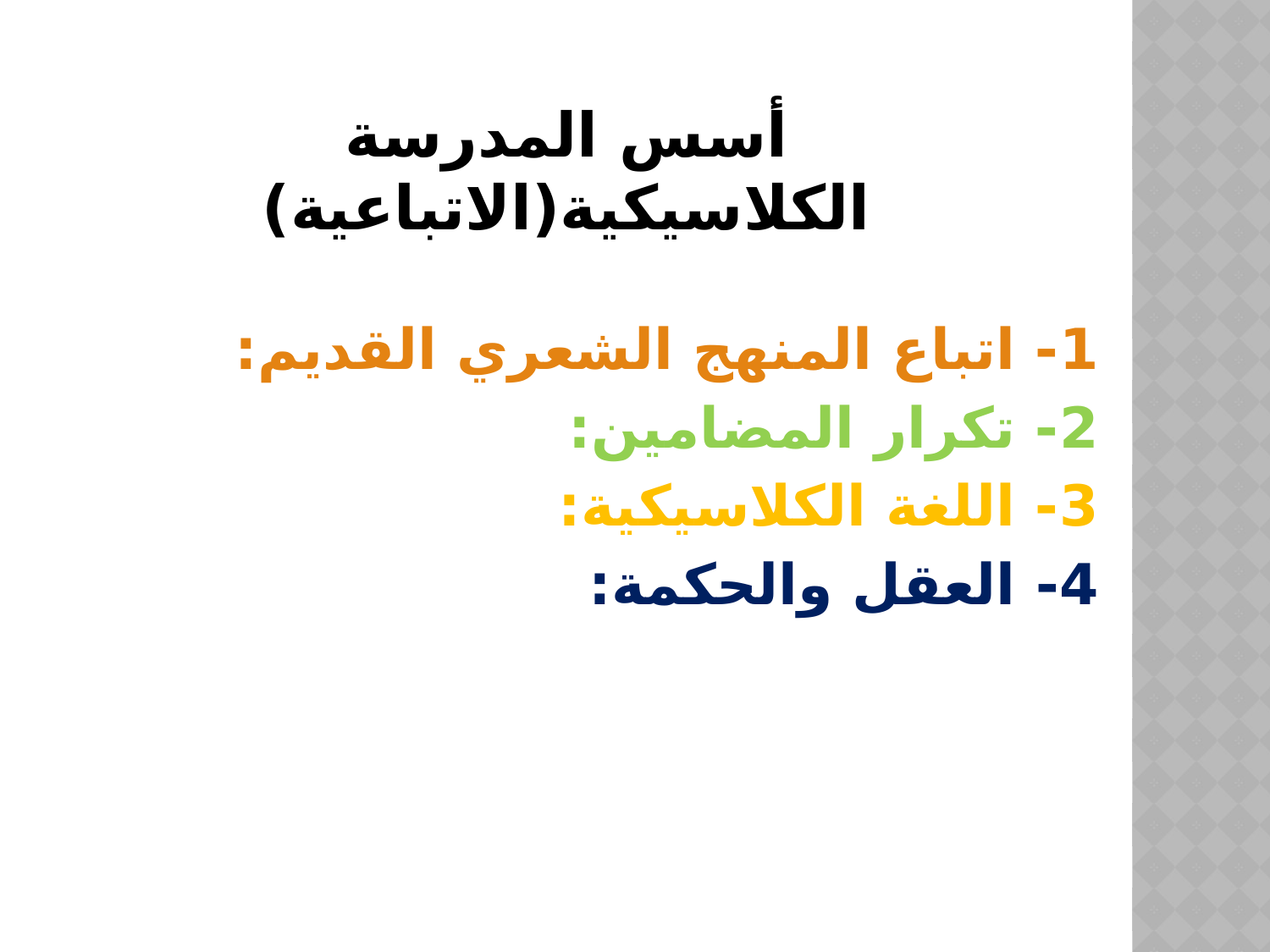

# أسس المدرسة الكلاسيكية(الاتباعية)
1- اتباع المنهج الشعري القديم:
2- تكرار المضامين:
3- اللغة الكلاسيكية:
4- العقل والحكمة: